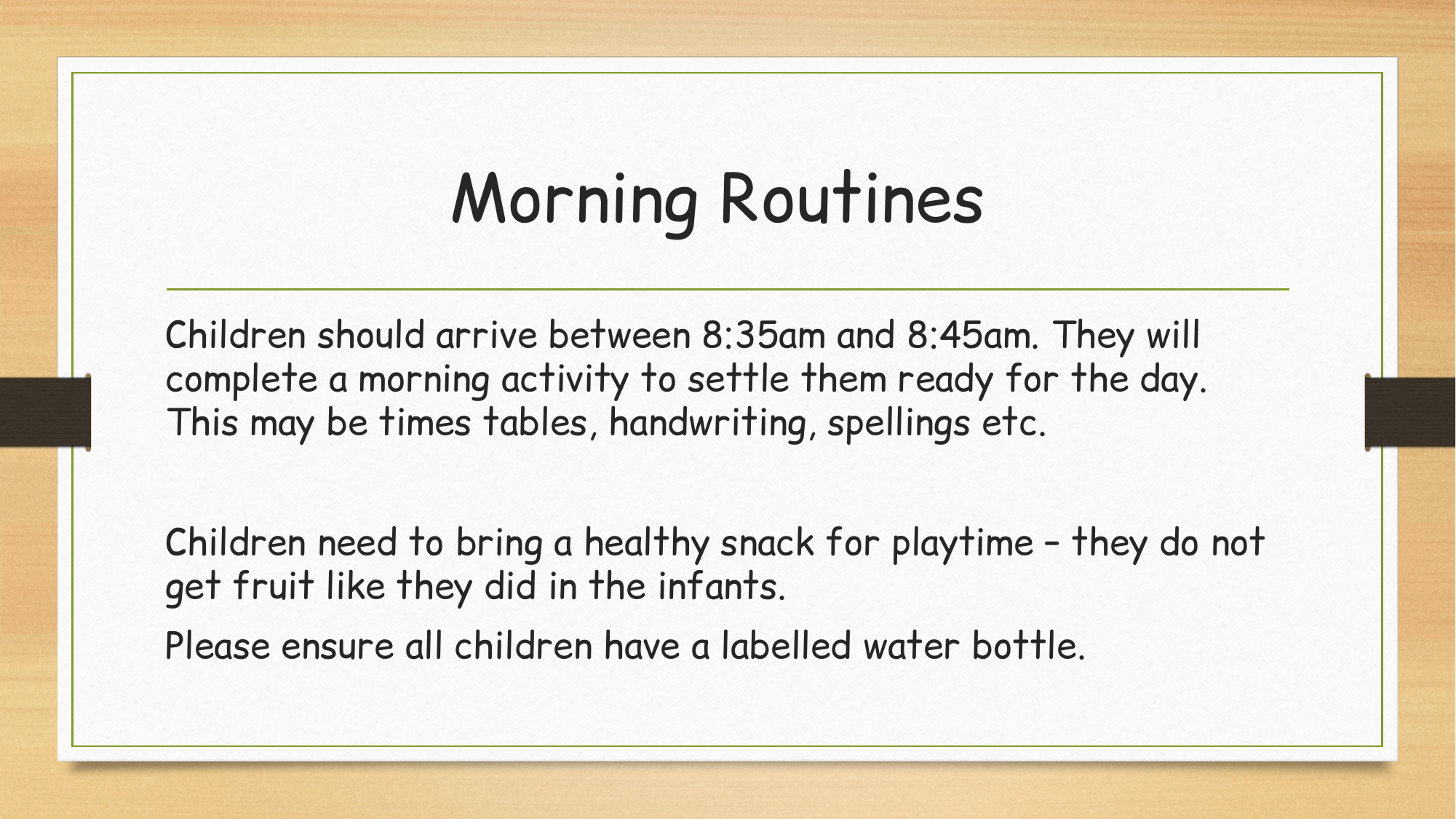

# Morning Routines
Children should arrive between 8:35am and 8:45am. They will complete a morning activity to settle them ready for the day. This may be times tables, handwriting, spellings etc.

Children need to bring a healthy snack for playtime – they do not get fruit like they did in the infants.
Please ensure all children have a labelled water bottle.